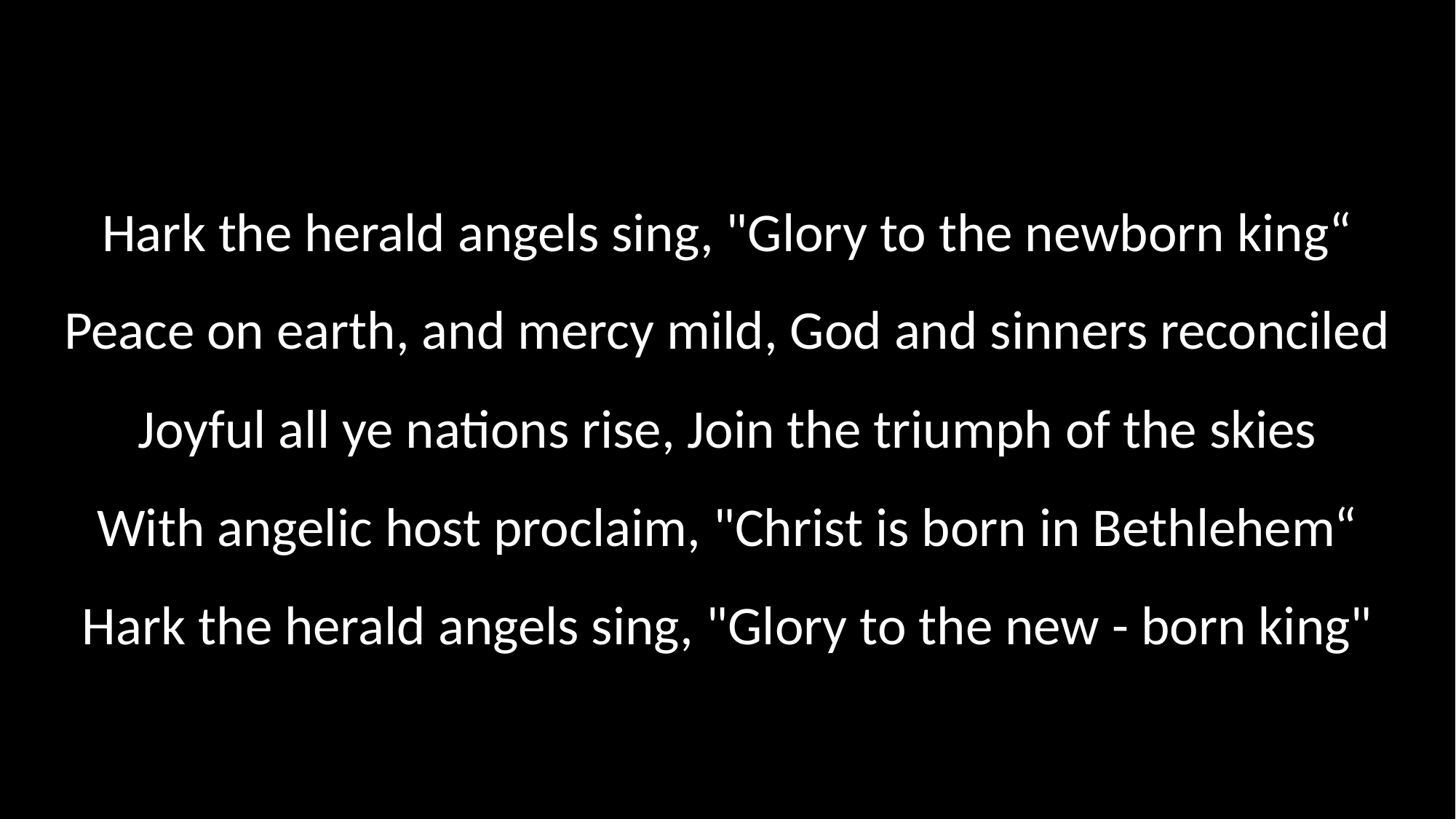

Hark the herald angels sing, "Glory to the newborn king“
Peace on earth, and mercy mild, God and sinners reconciled
Joyful all ye nations rise, Join the triumph of the skies
With angelic host proclaim, "Christ is born in Bethlehem“
Hark the herald angels sing, "Glory to the new - born king"